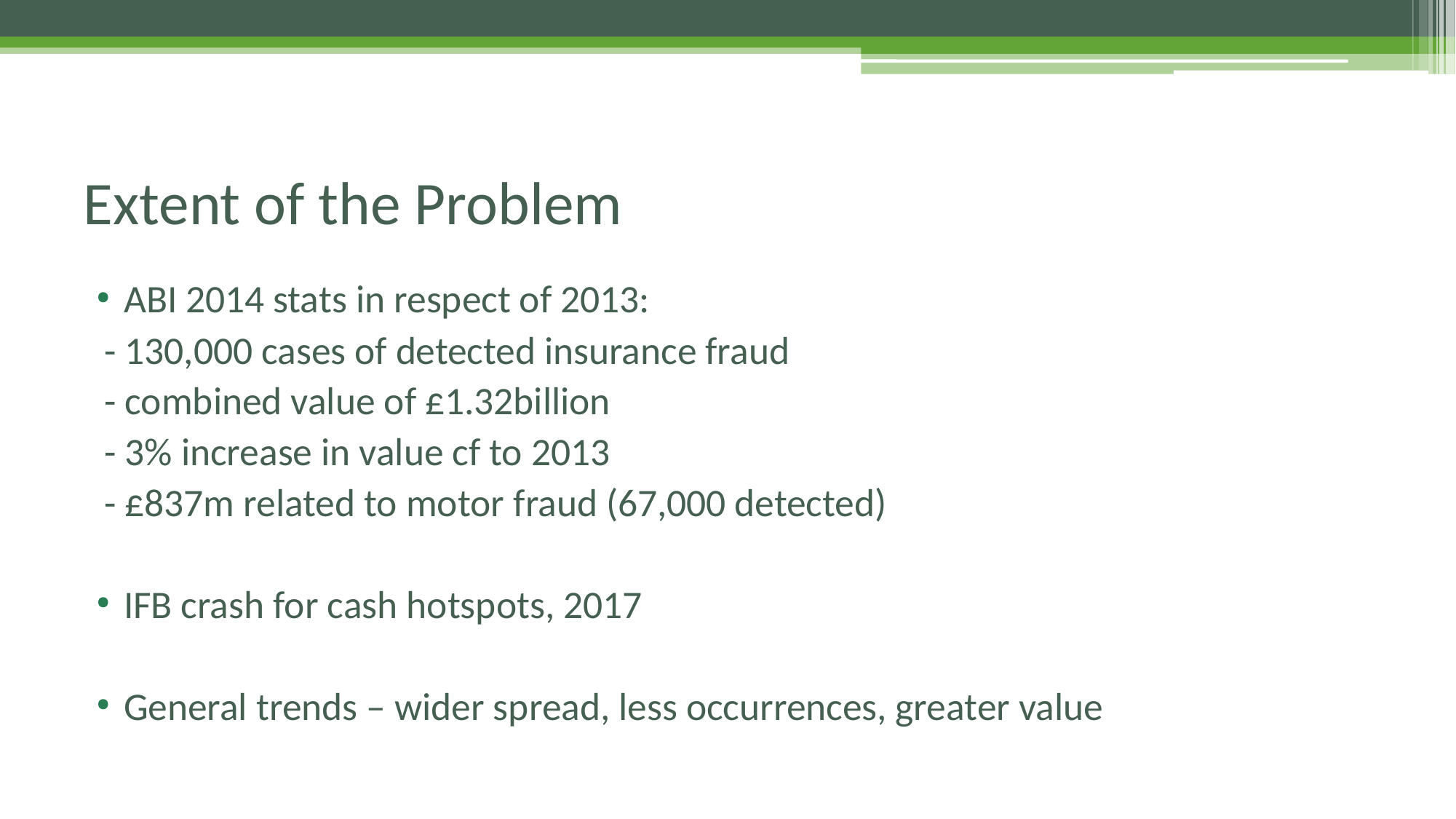

# Extent of the Problem
ABI 2014 stats in respect of 2013:
	 - 130,000 cases of detected insurance fraud
	 - combined value of £1.32billion
	 - 3% increase in value cf to 2013
	 - £837m related to motor fraud (67,000 detected)

IFB crash for cash hotspots, 2017

General trends – wider spread, less occurrences, greater value